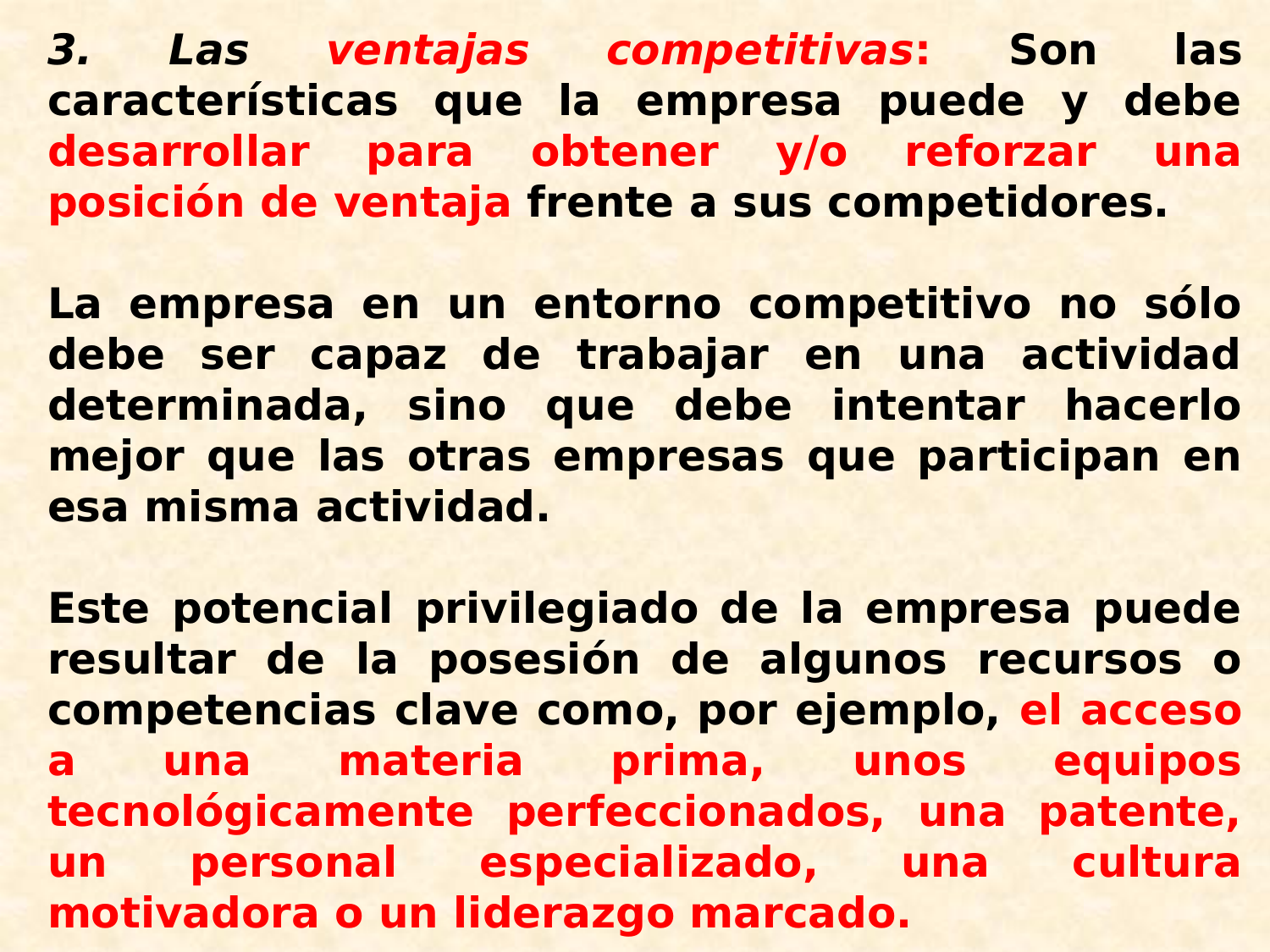

3. Las ventajas competitivas: Son las características que la empresa puede y debe desarrollar para obtener y/o reforzar una posición de ventaja frente a sus competidores.

La empresa en un entorno competitivo no sólo debe ser capaz de trabajar en una actividad determinada, sino que debe intentar hacerlo mejor que las otras empresas que participan en esa misma actividad.

Este potencial privilegiado de la empresa puede resultar de la posesión de algunos recursos o competencias clave como, por ejemplo, el acceso a una materia prima, unos equipos tecnológicamente perfeccionados, una patente, un personal especializado, una cultura motivadora o un liderazgo marcado.
#